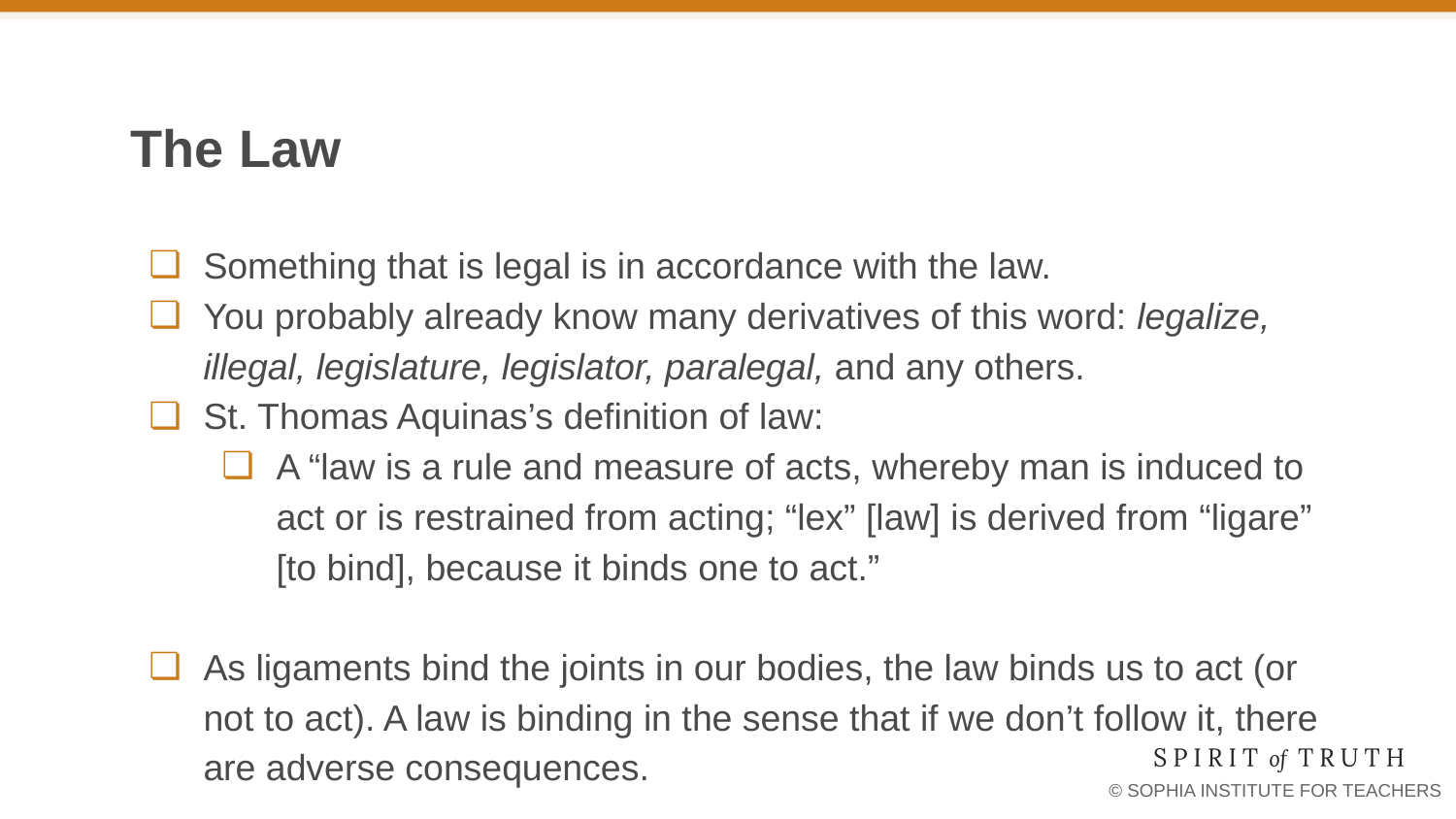

# The Law
Something that is legal is in accordance with the law.
You probably already know many derivatives of this word: legalize, illegal, legislature, legislator, paralegal, and any others.
St. Thomas Aquinas’s definition of law:
A “law is a rule and measure of acts, whereby man is induced to act or is restrained from acting; “lex” [law] is derived from “ligare” [to bind], because it binds one to act.”
As ligaments bind the joints in our bodies, the law binds us to act (or not to act). A law is binding in the sense that if we don’t follow it, there are adverse consequences.